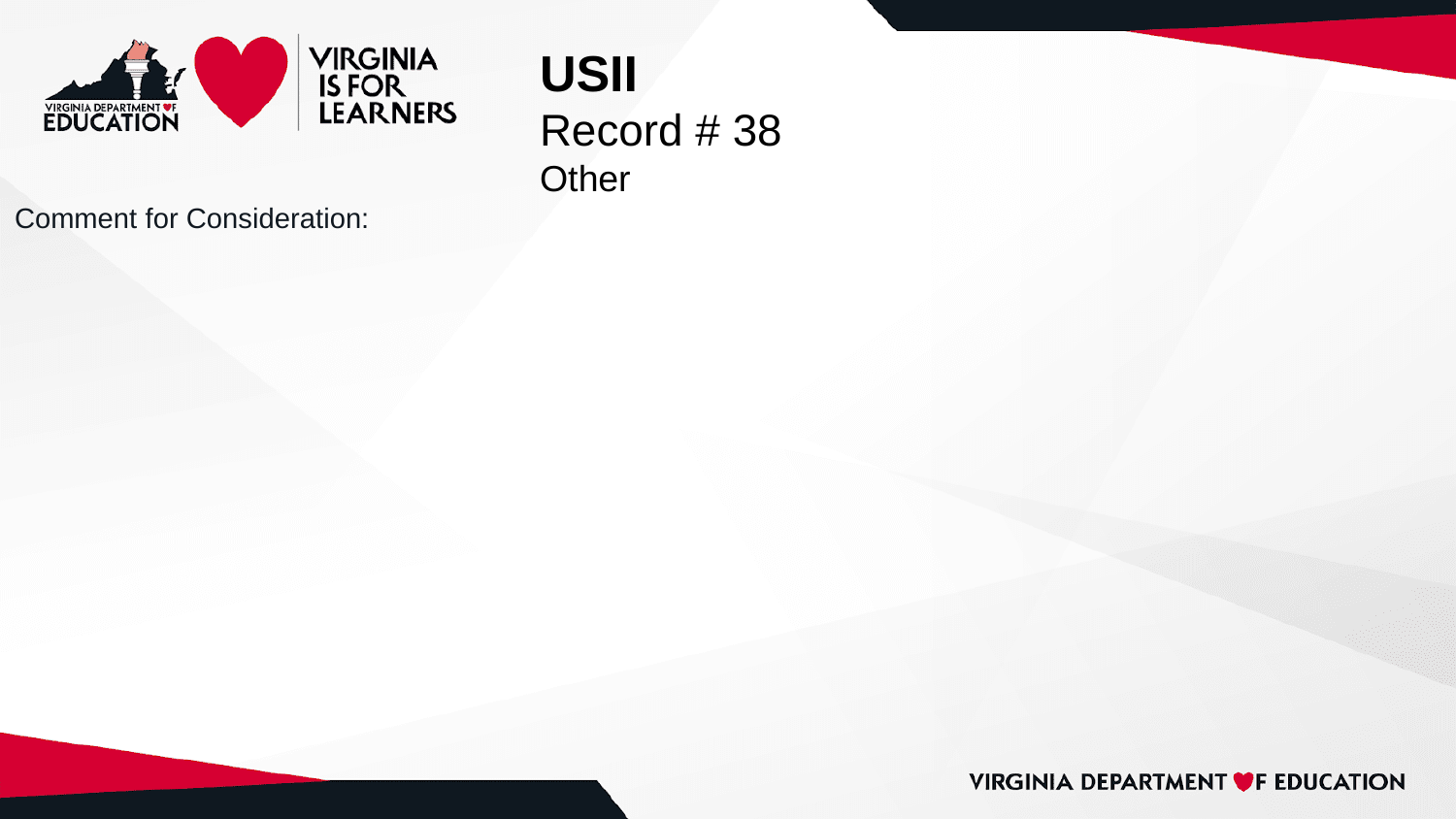

# USII
Record # 38
Other
Comment for Consideration: